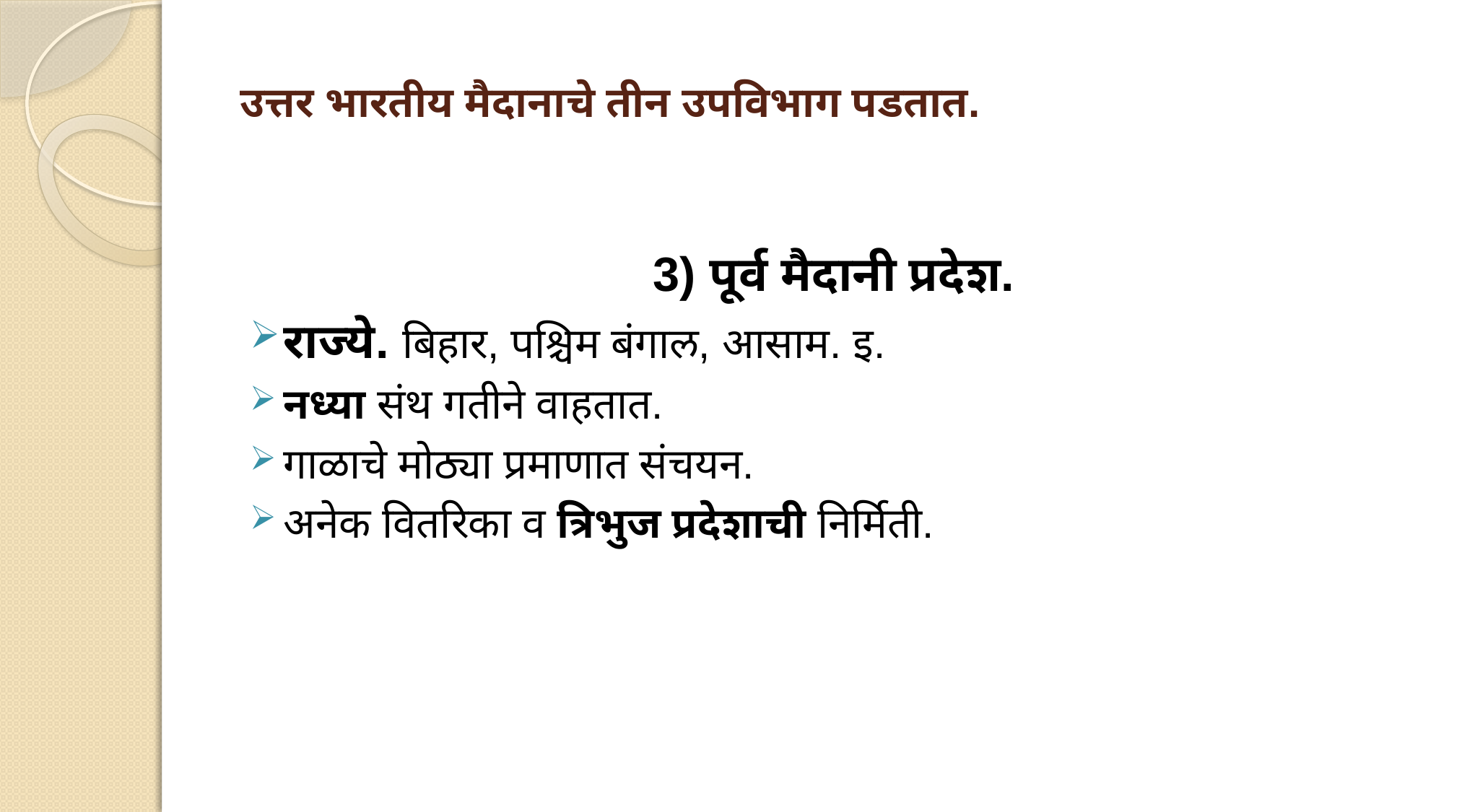

# उत्तर भारतीय मैदानाचे तीन उपविभाग पडतात.

3) पूर्व मैदानी प्रदेश.
राज्ये. बिहार, पश्चिम बंगाल, आसाम. इ.
नध्या संथ गतीने वाहतात.
गाळाचे मोठ्या प्रमाणात संचयन.
अनेक वितरिका व त्रिभुज प्रदेशाची निर्मिती.